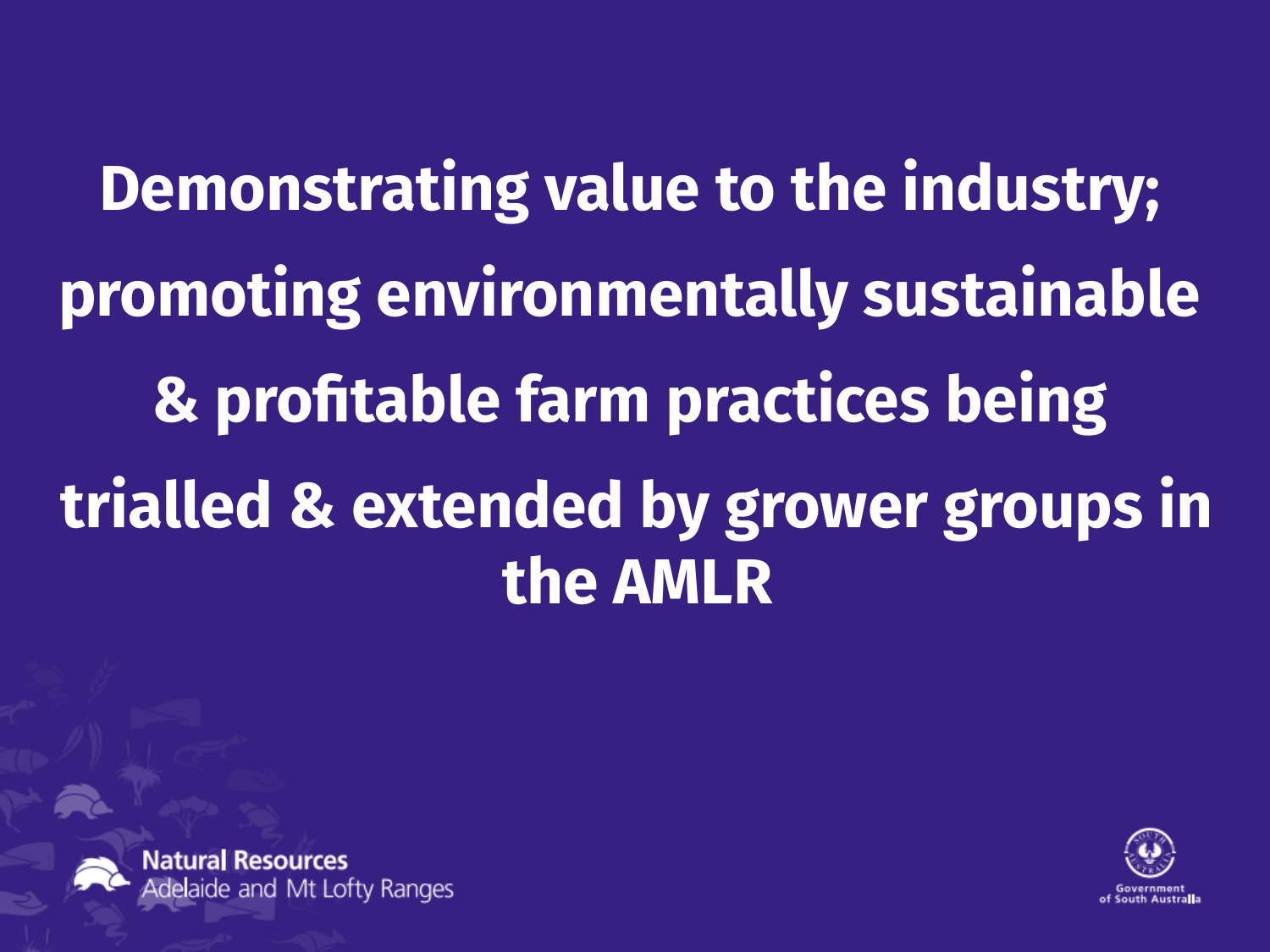

# Demonstrating value to the industry; promoting environmentally sustainable & profitable farm practices being trialled & extended by grower groups in the AMLR